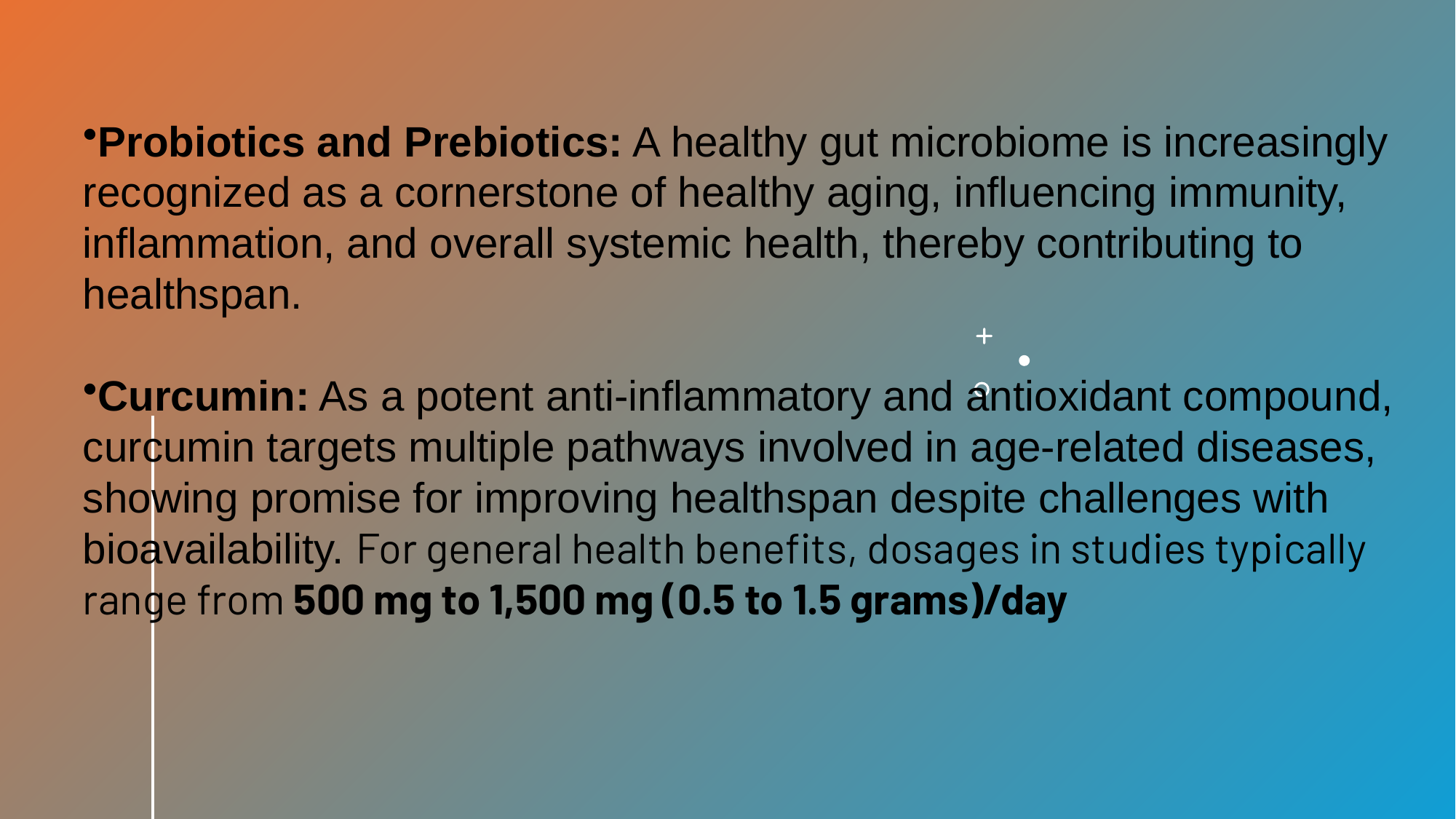

Probiotics and Prebiotics: A healthy gut microbiome is increasingly recognized as a cornerstone of healthy aging, influencing immunity, inflammation, and overall systemic health, thereby contributing to healthspan.

Curcumin: As a potent anti-inflammatory and antioxidant compound, curcumin targets multiple pathways involved in age-related diseases, showing promise for improving healthspan despite challenges with bioavailability. For general health benefits, dosages in studies typically range from 500 mg to 1,500 mg (0.5 to 1.5 grams)/day

#